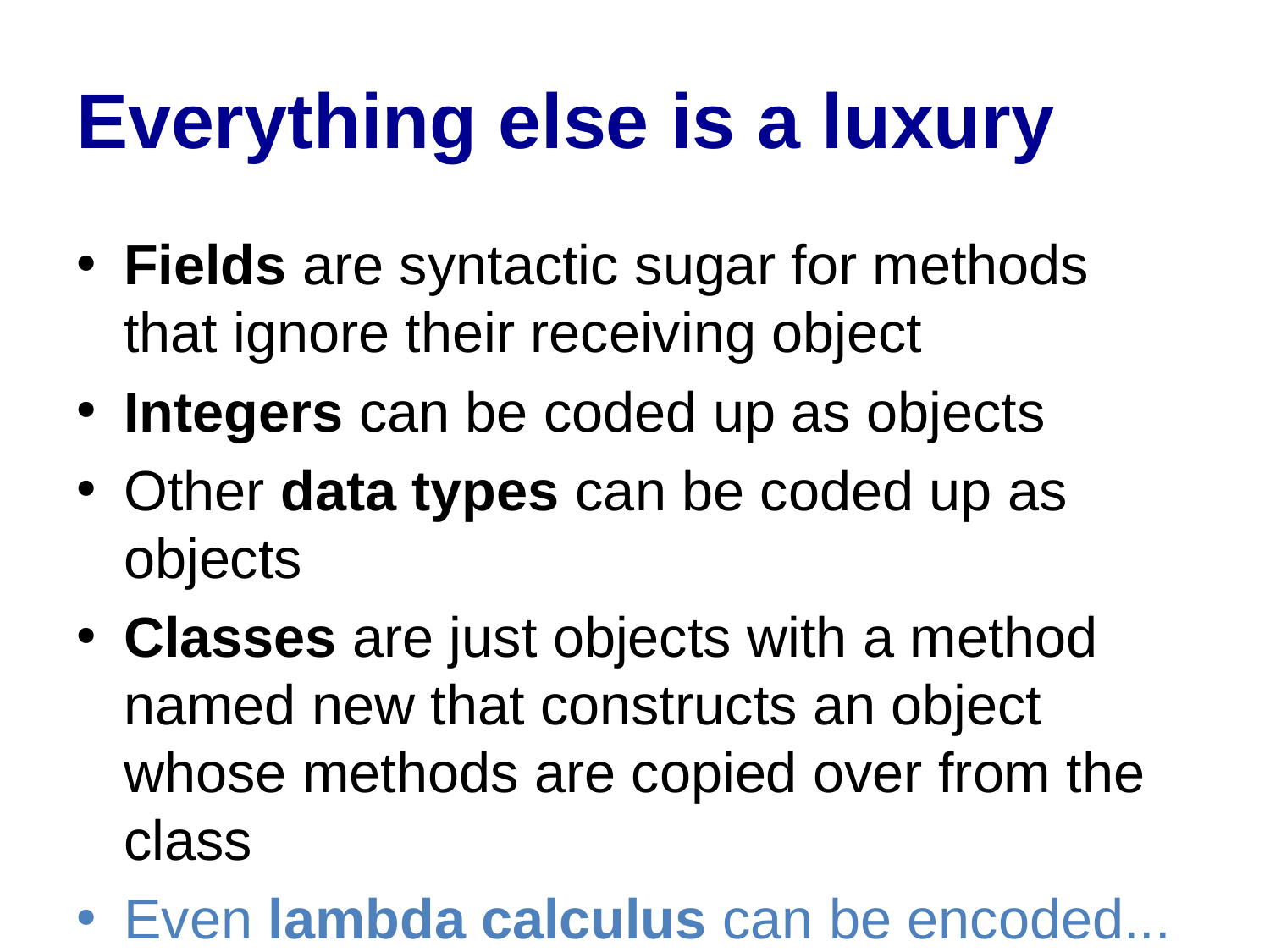

# Everything else is a luxury
Fields are syntactic sugar for methods that ignore their receiving object
Integers can be coded up as objects
Other data types can be coded up as objects
Classes are just objects with a method named new that constructs an object whose methods are copied over from the class
Even lambda calculus can be encoded...